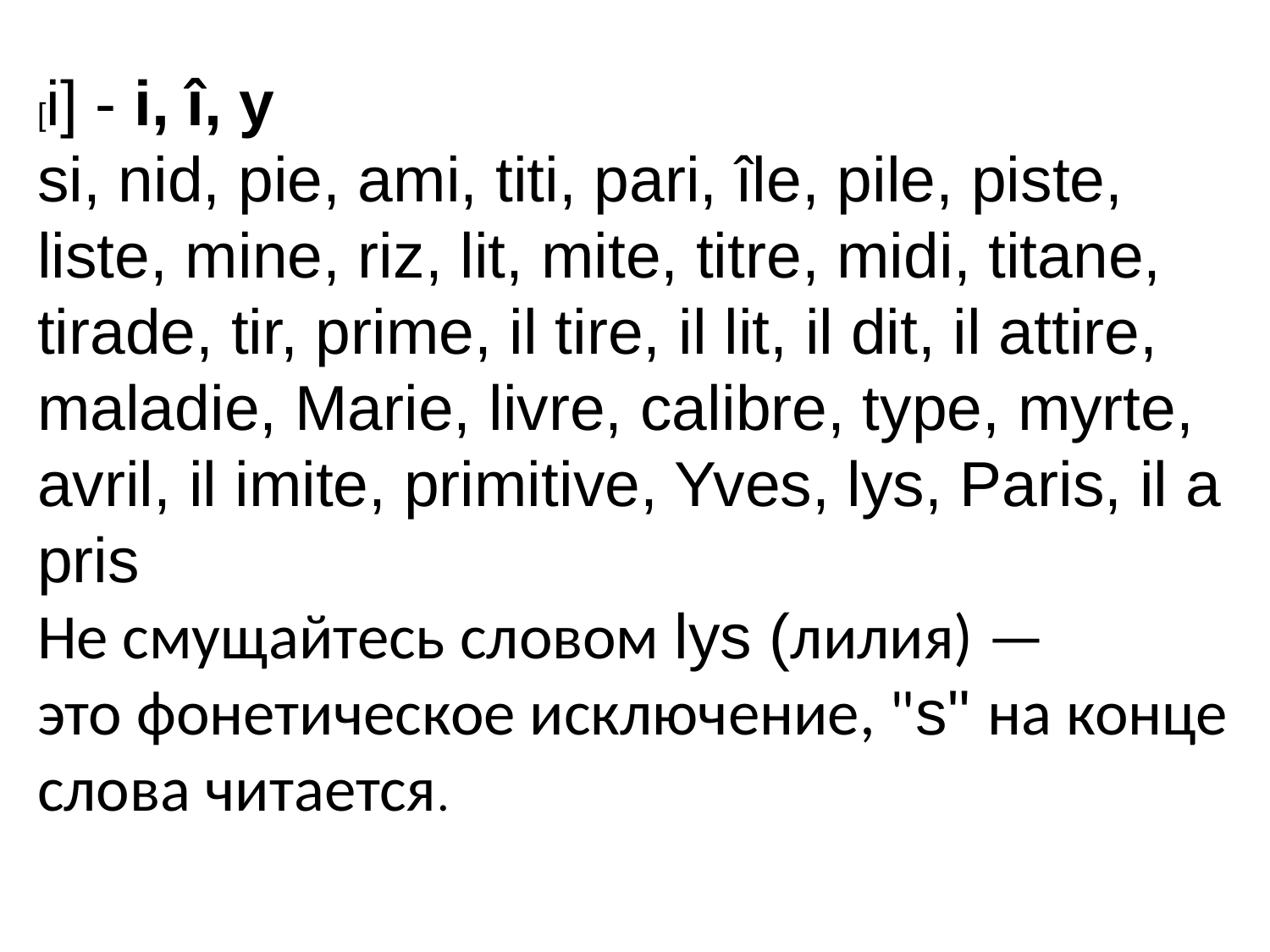

[i] - i, î, y
si, nid, pie, ami, titi, pari, île, pile, piste, liste, mine, riz, lit, mite, titre, midi, titane, tirade, tir, prime, il tire, il lit, il dit, il attire, maladie, Marie, livre, calibre, type, myrte, avril, il imite, primitive, Yves, lys, Paris, il a pris
Не смущайтесь словом lys (лилия) — это фонетическое исключение, "s" на конце слова читается.